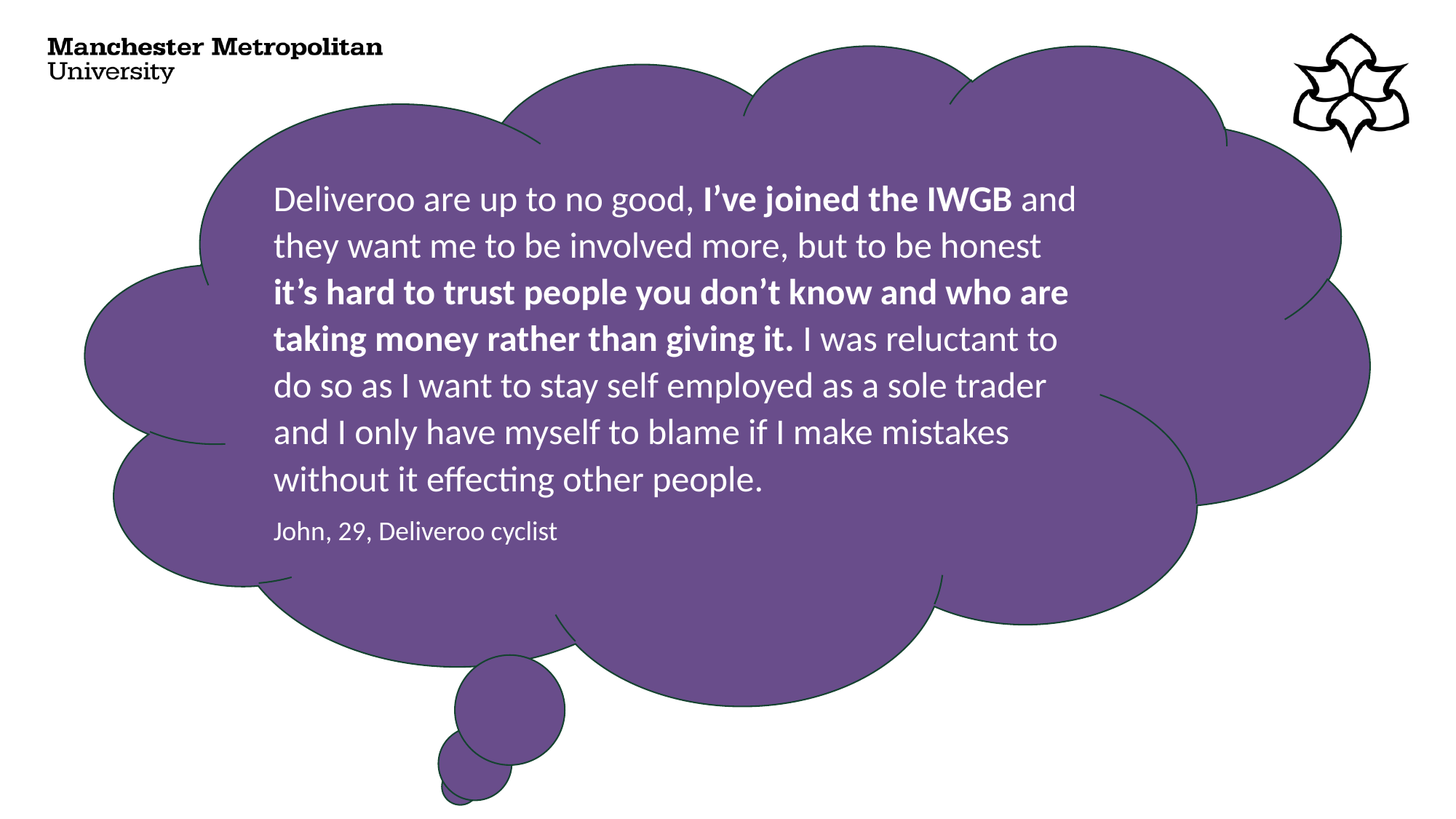

Deliveroo are up to no good, I’ve joined the IWGB and they want me to be involved more, but to be honest it’s hard to trust people you don’t know and who are taking money rather than giving it. I was reluctant to do so as I want to stay self employed as a sole trader and I only have myself to blame if I make mistakes without it effecting other people.
John, 29, Deliveroo cyclist